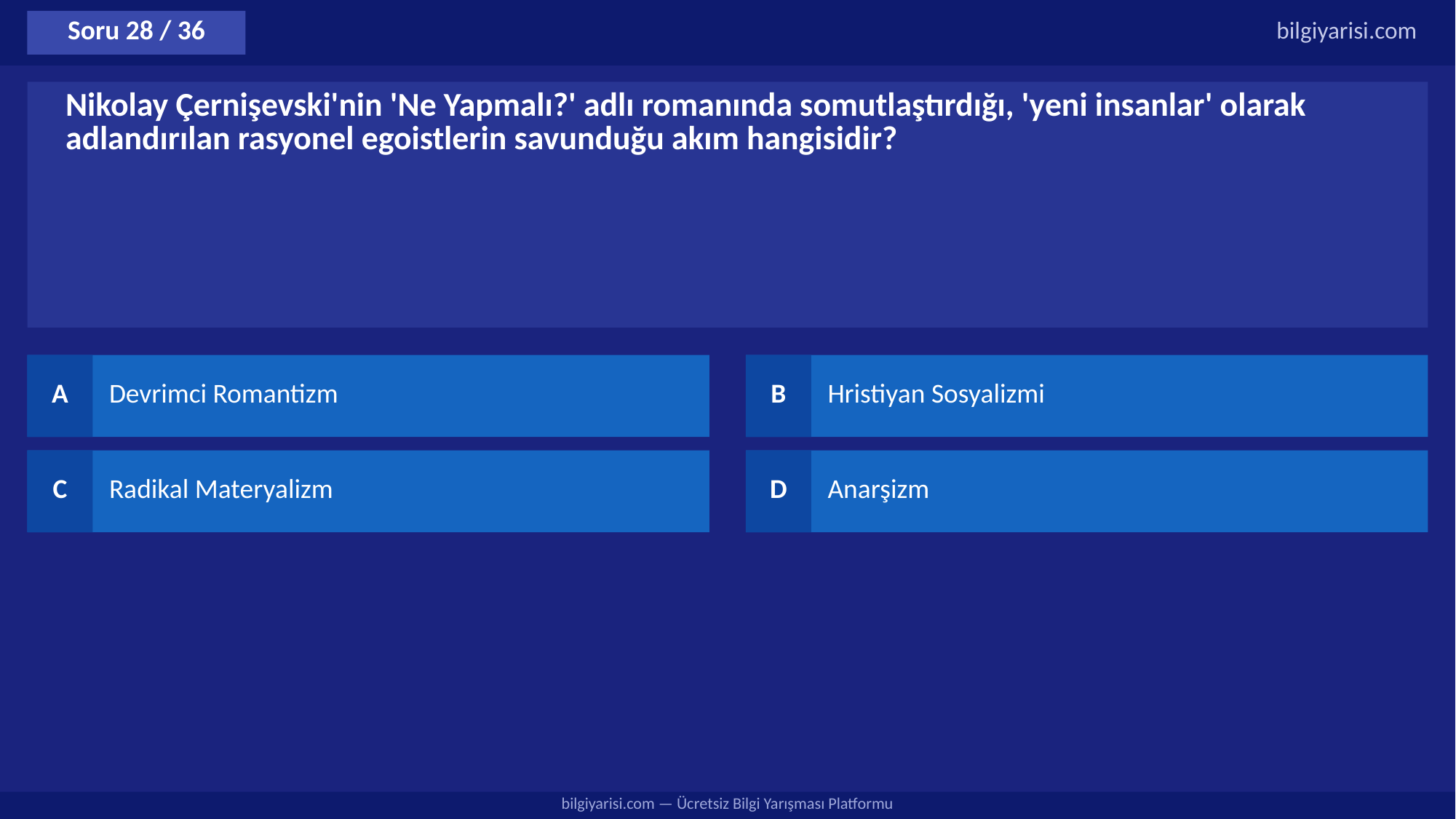

Soru 28 / 36
bilgiyarisi.com

Nikolay Çernişevski'nin 'Ne Yapmalı?' adlı romanında somutlaştırdığı, 'yeni insanlar' olarak adlandırılan rasyonel egoistlerin savunduğu akım hangisidir?

A
Devrimci Romantizm

B
Hristiyan Sosyalizmi

C
Radikal Materyalizm

D
Anarşizm
bilgiyarisi.com — Ücretsiz Bilgi Yarışması Platformu